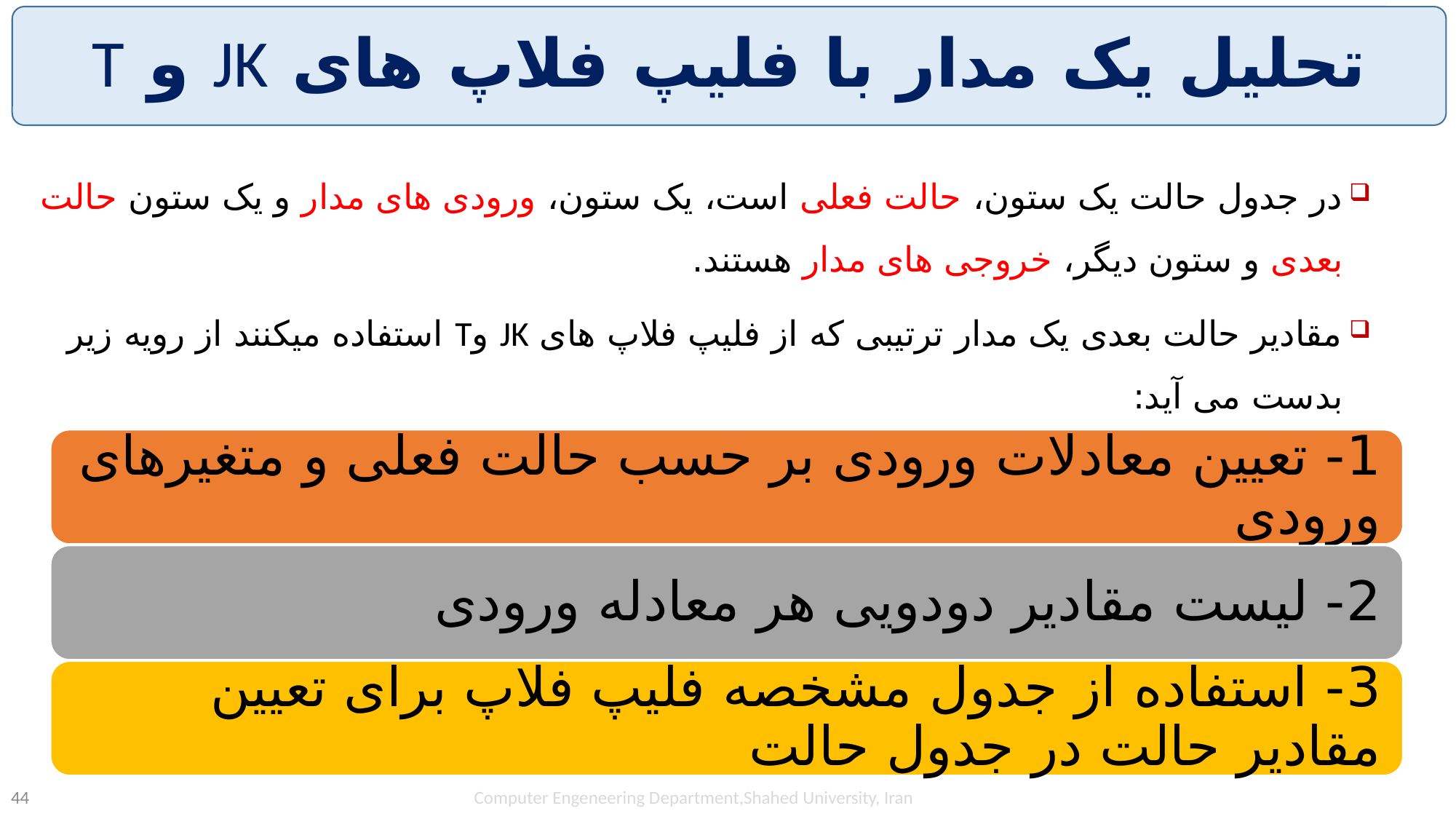

# تحلیل یک مدار با فلیپ فلاپ های JK و T
در جدول حالت یک ستون، حالت فعلی است، یک ستون، ورودی های مدار و یک ستون حالت بعدی و ستون دیگر، خروجی های مدار هستند.
مقادیر حالت بعدی یک مدار ترتیبی که از فلیپ فلاپ های JK وT استفاده میکنند از رویه زیر بدست می آید:

1- تعیین معادلات ورودی بر حسب حالت فعلی و متغیرهای ورودی
2- لیست مقادیر دودویی هر معادله ورودی
3- استفاده از جدول مشخصه فلیپ فلاپ برای تعیین مقادیر حالت در جدول حالت
Computer Engeneering Department,Shahed University, Iran
44